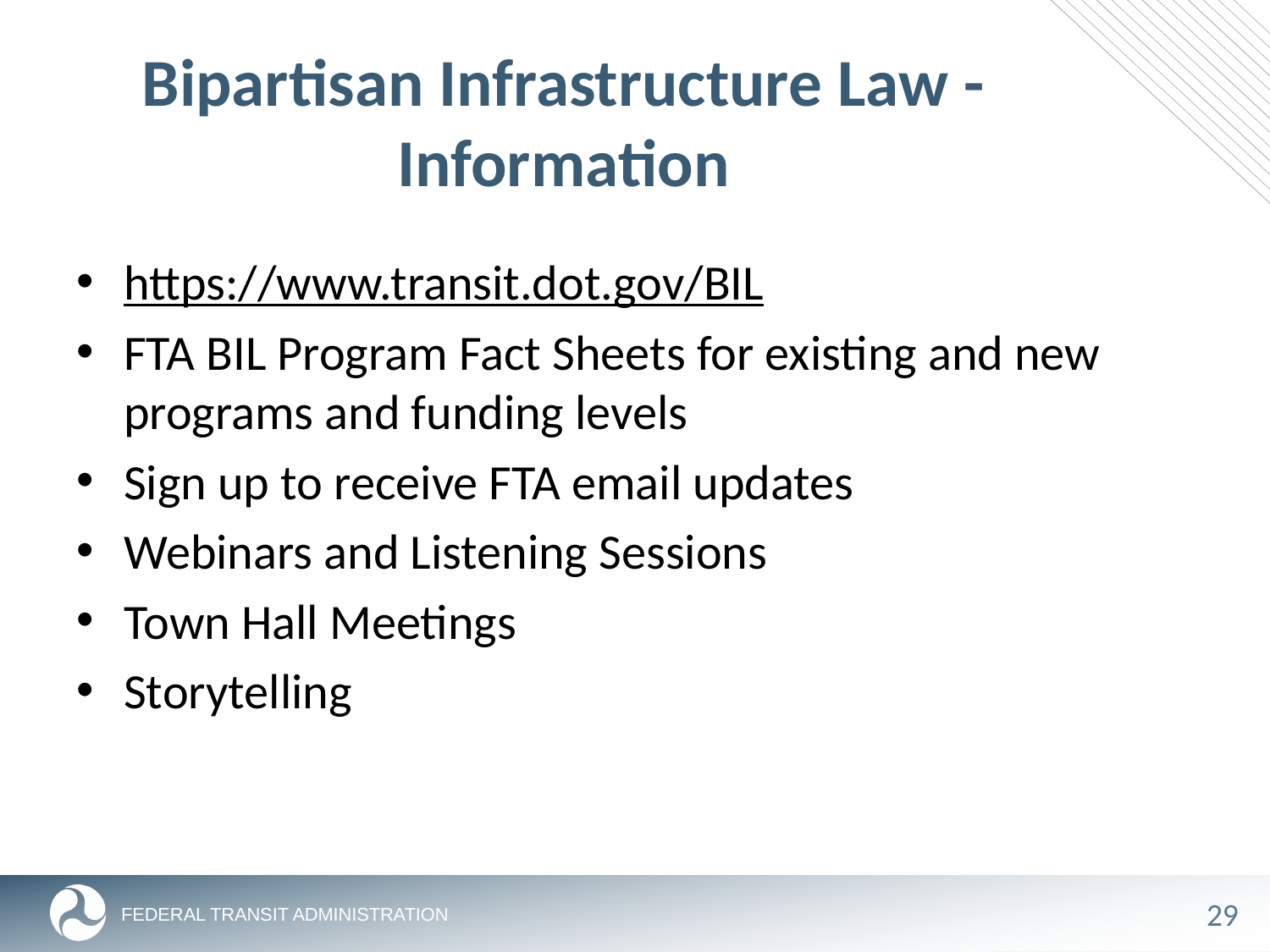

# Bipartisan Infrastructure Law -Information
https://www.transit.dot.gov/BIL
FTA BIL Program Fact Sheets for existing and new programs and funding levels
Sign up to receive FTA email updates
Webinars and Listening Sessions
Town Hall Meetings
Storytelling